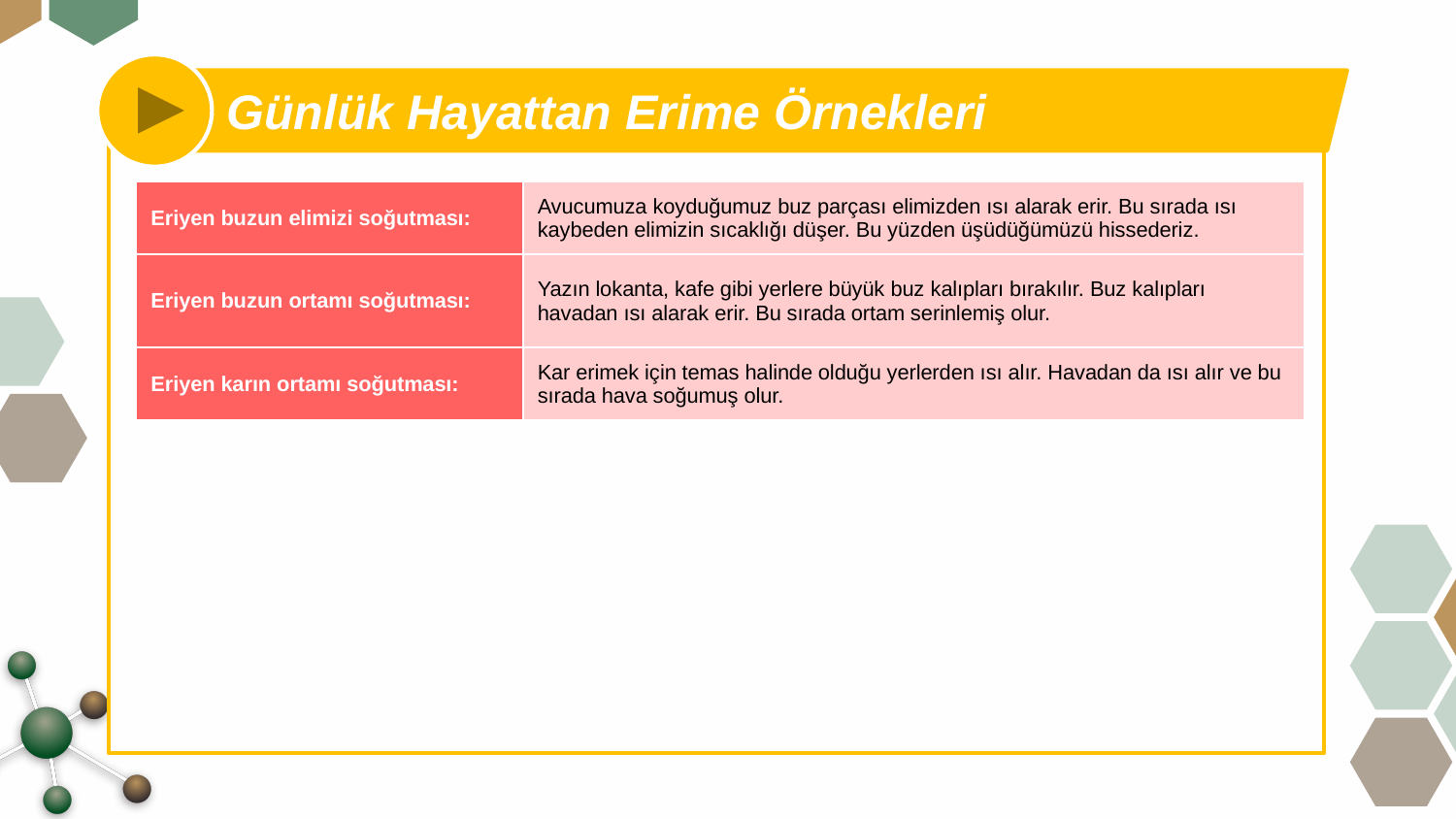

Günlük Hayattan Erime Örnekleri

| Eriyen buzun elimizi soğutması: | Avucumuza koyduğumuz buz parçası elimizden ısı alarak erir. Bu sırada ısı kaybeden elimizin sıcaklığı düşer. Bu yüzden üşüdüğümüzü hissederiz. |
| --- | --- |
| Eriyen buzun ortamı soğutması: | Yazın lokanta, kafe gibi yerlere büyük buz kalıpları bırakılır. Buz kalıpları havadan ısı alarak erir. Bu sırada ortam serinlemiş olur. |
| Eriyen karın ortamı soğutması: | Kar erimek için temas halinde olduğu yerlerden ısı alır. Havadan da ısı alır ve bu sırada hava soğumuş olur. |